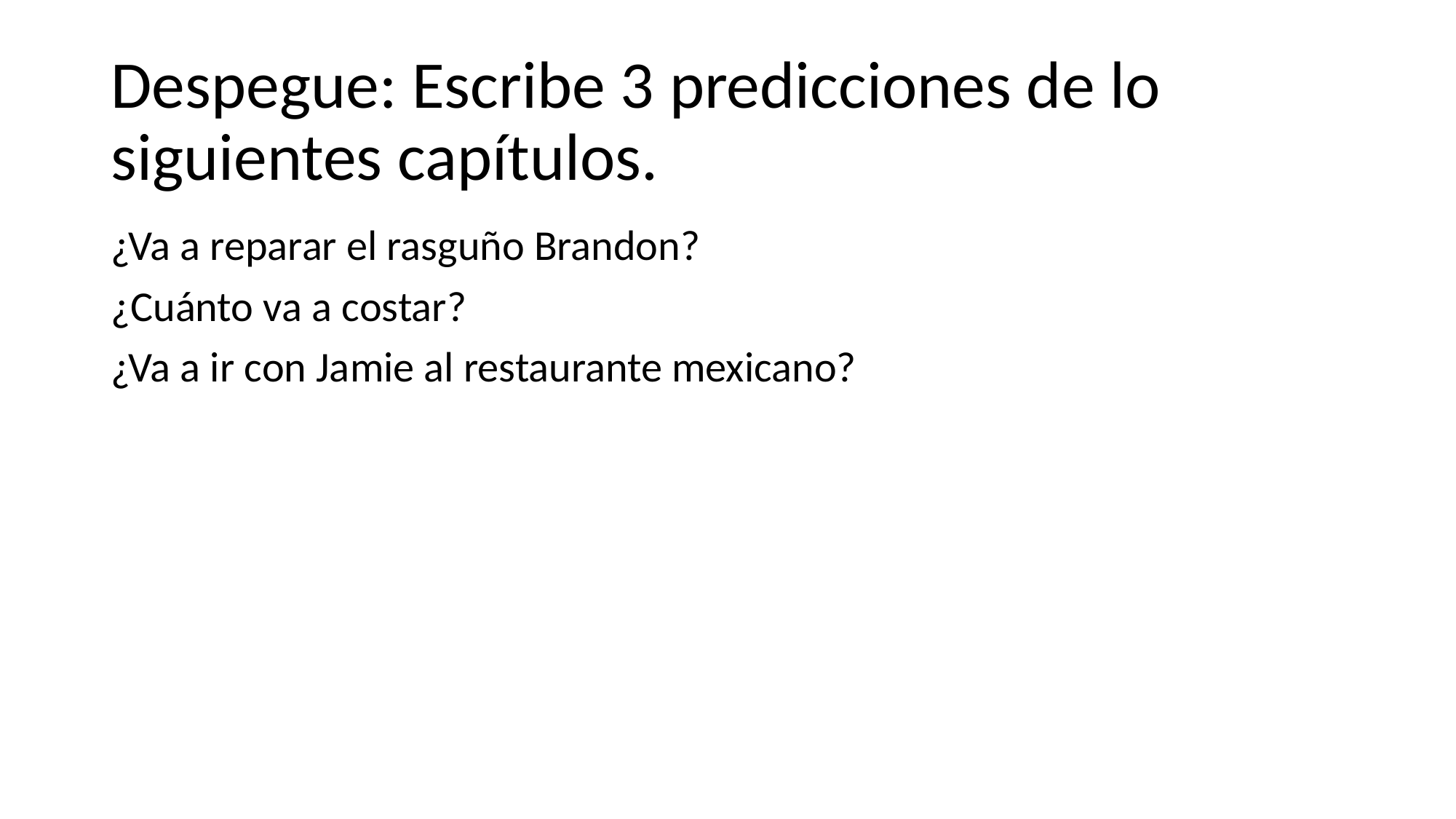

# Despegue: Escribe 3 predicciones de lo siguientes capítulos.
¿Va a reparar el rasguño Brandon?
¿Cuánto va a costar?
¿Va a ir con Jamie al restaurante mexicano?